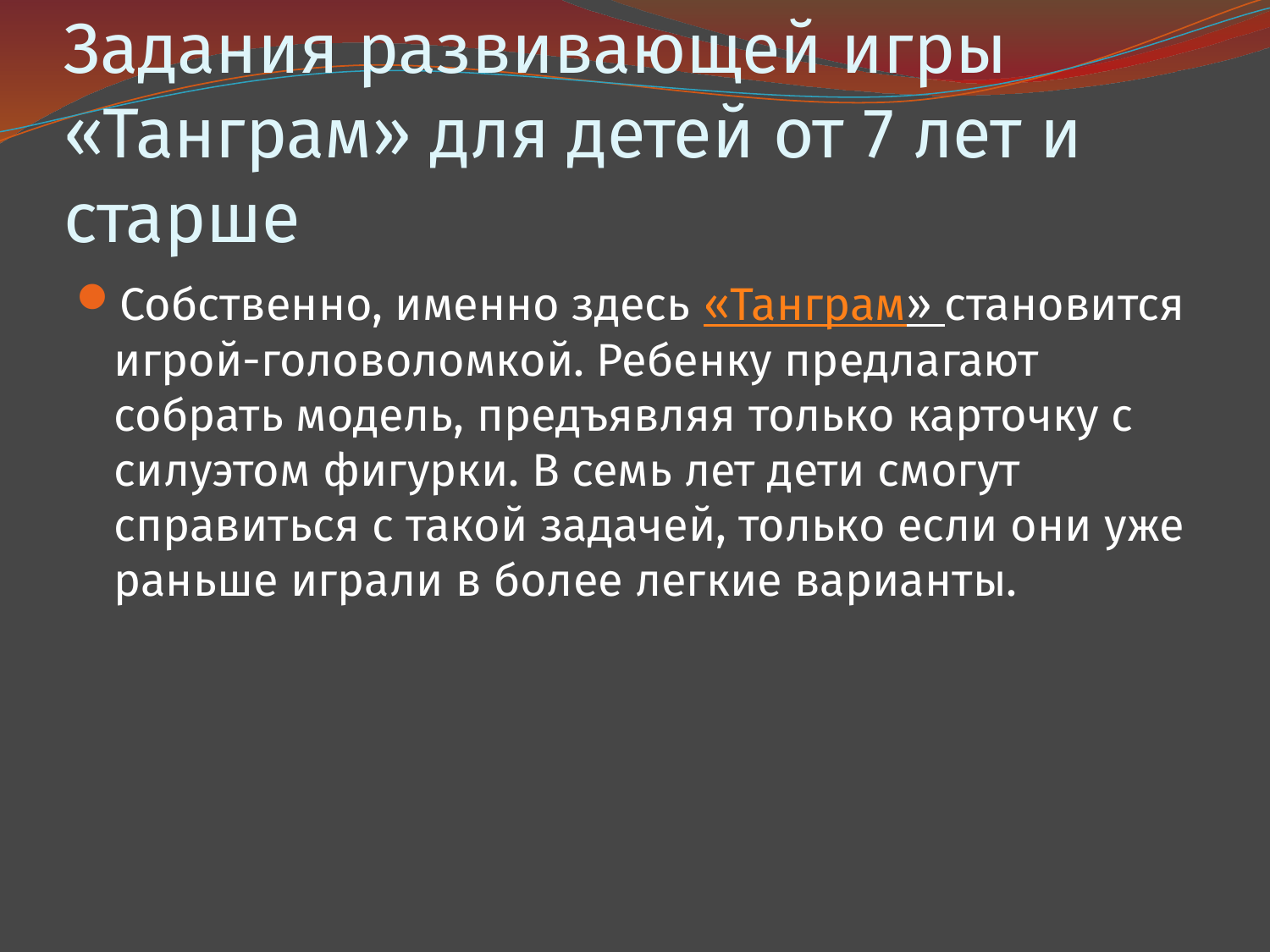

# Задания развивающей игры «Танграм» для детей от 7 лет и старше
Собственно, именно здесь «Танграм» становится игрой-головоломкой. Ребенку предлагают собрать модель, предъявляя только карточку с силуэтом фигурки. В семь лет дети смогут справиться с такой задачей, только если они уже раньше играли в более легкие варианты.